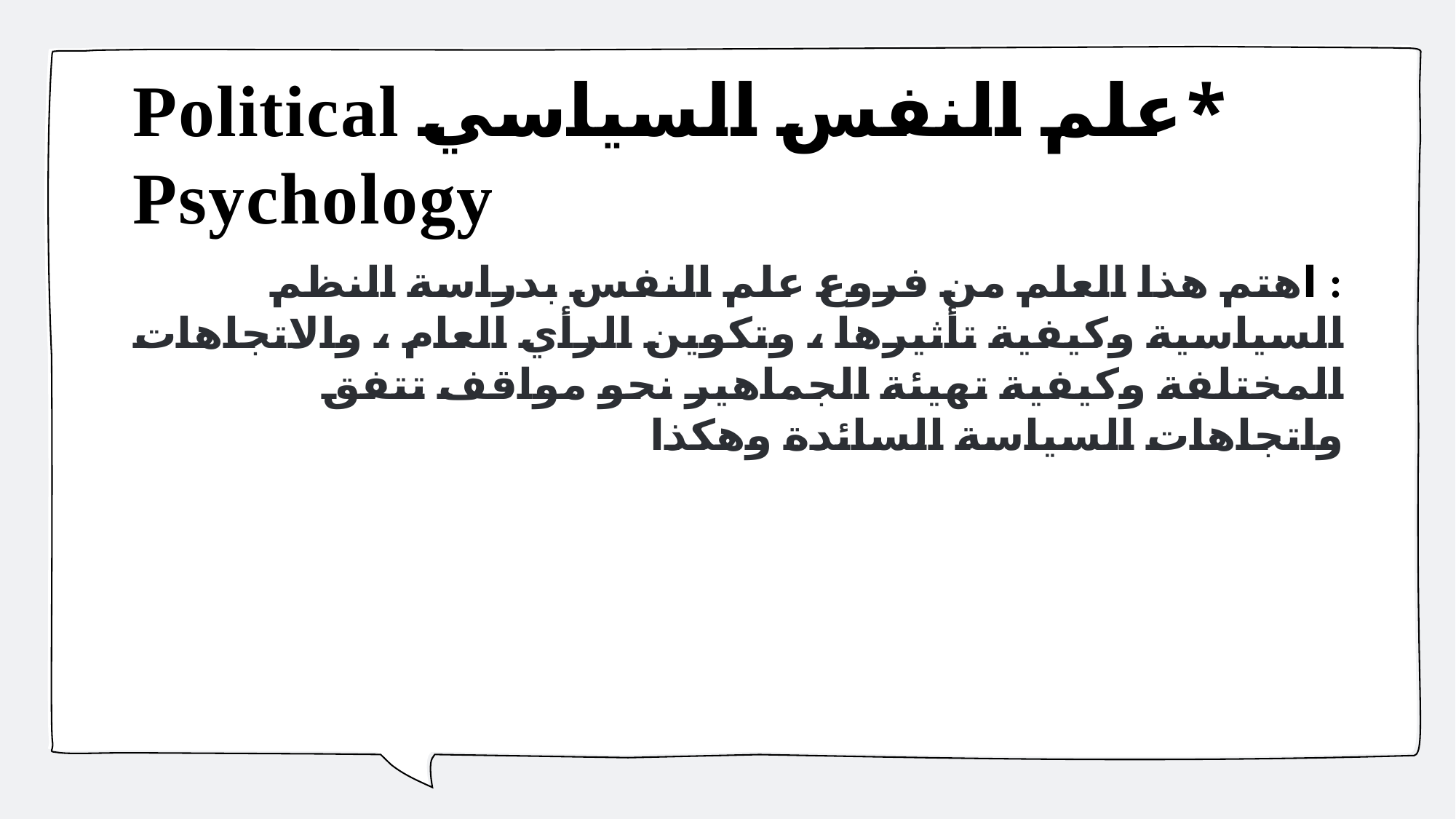

# *علم النفس السياسي Political Psychology
: اهتم هذا العلم من فروع علم النفس بدراسة النظم السياسية وكيفية تأثيرها ، وتكوين الرأي العام ، والاتجاهات المختلفة وكيفية تهيئة الجماهير نحو مواقف تتفق واتجاهات السياسة السائدة وهكذا